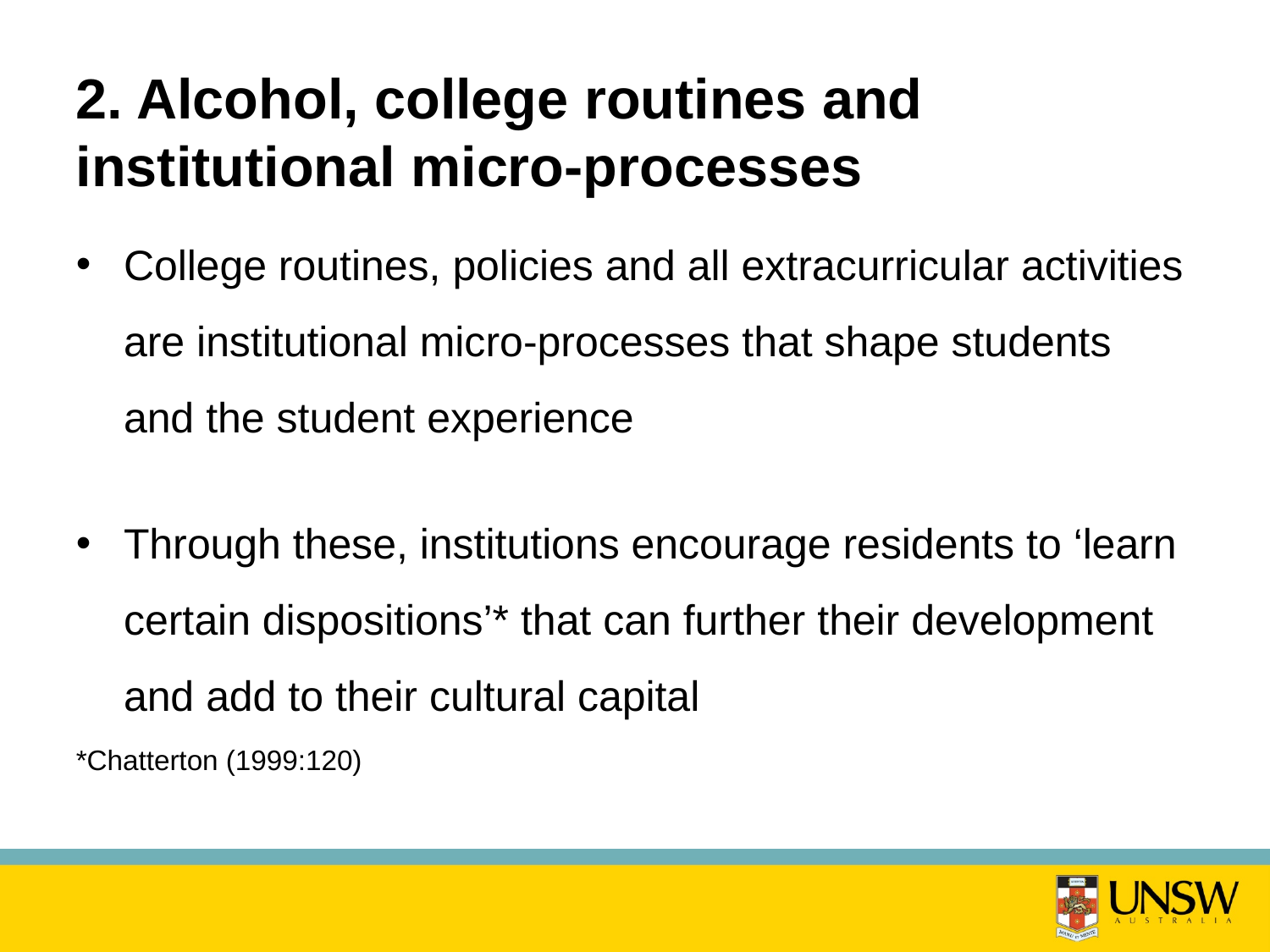

# 2. Alcohol, college routines and institutional micro-processes
College routines, policies and all extracurricular activities are institutional micro-processes that shape students and the student experience

Through these, institutions encourage residents to ‘learn certain dispositions’* that can further their development and add to their cultural capital
*Chatterton (1999:120)